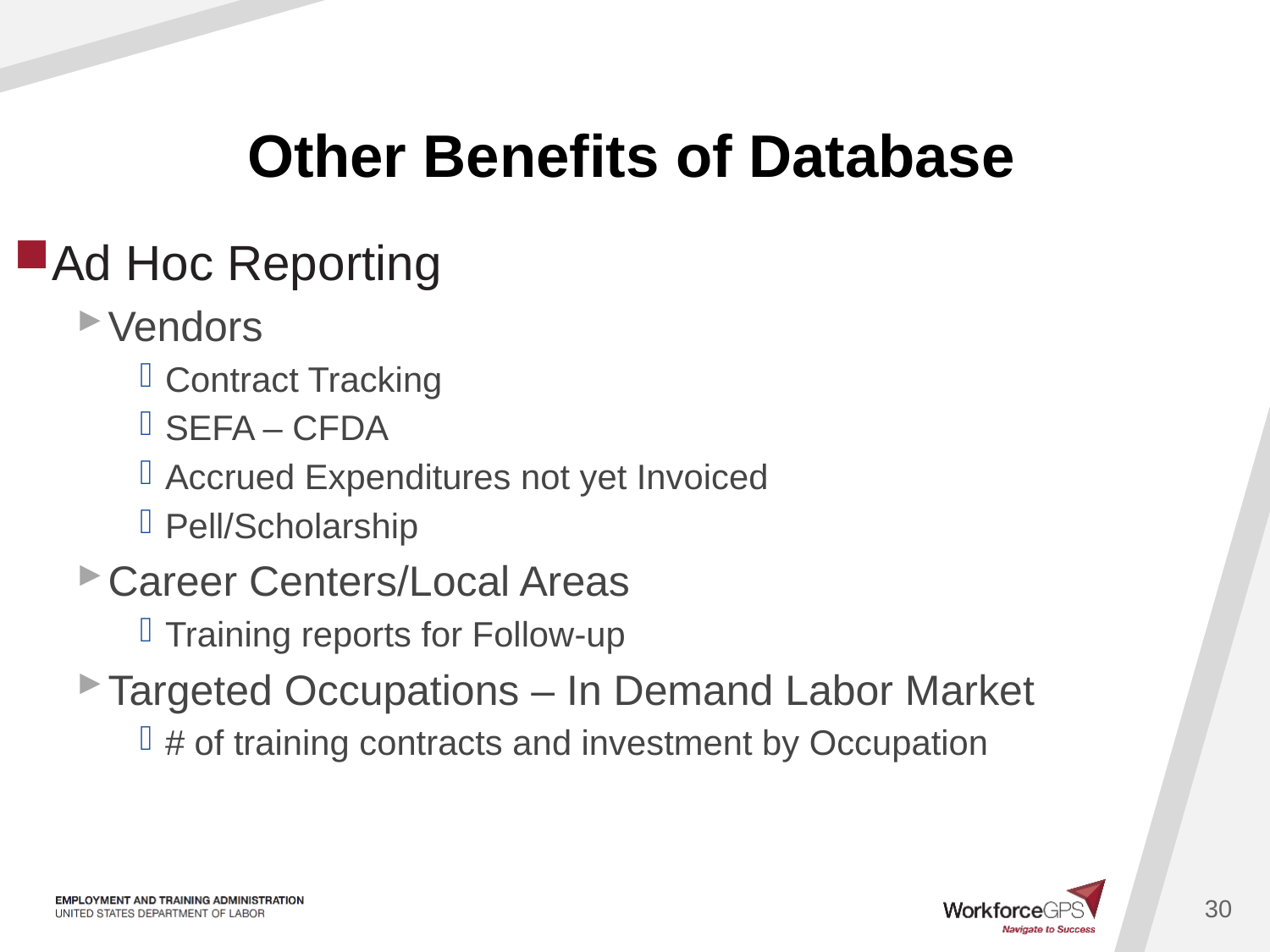

# Other Benefits of Database
Ad Hoc Reporting
Vendors
Contract Tracking
SEFA – CFDA
Accrued Expenditures not yet Invoiced
Pell/Scholarship
Career Centers/Local Areas
Training reports for Follow-up
Targeted Occupations – In Demand Labor Market
# of training contracts and investment by Occupation
30